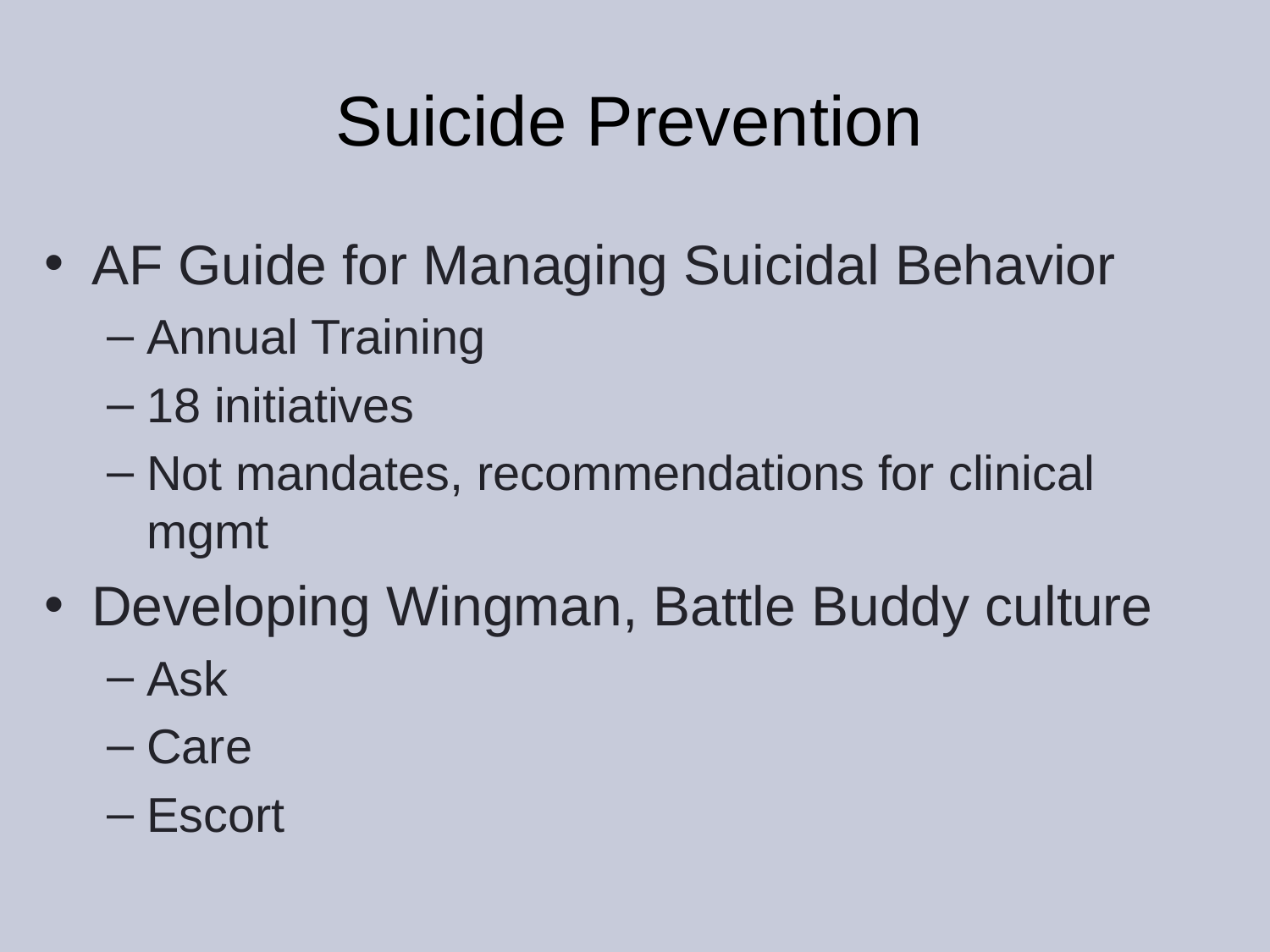

# Suicide Prevention
AF Guide for Managing Suicidal Behavior
Annual Training
18 initiatives
Not mandates, recommendations for clinical mgmt
Developing Wingman, Battle Buddy culture
Ask
Care
Escort